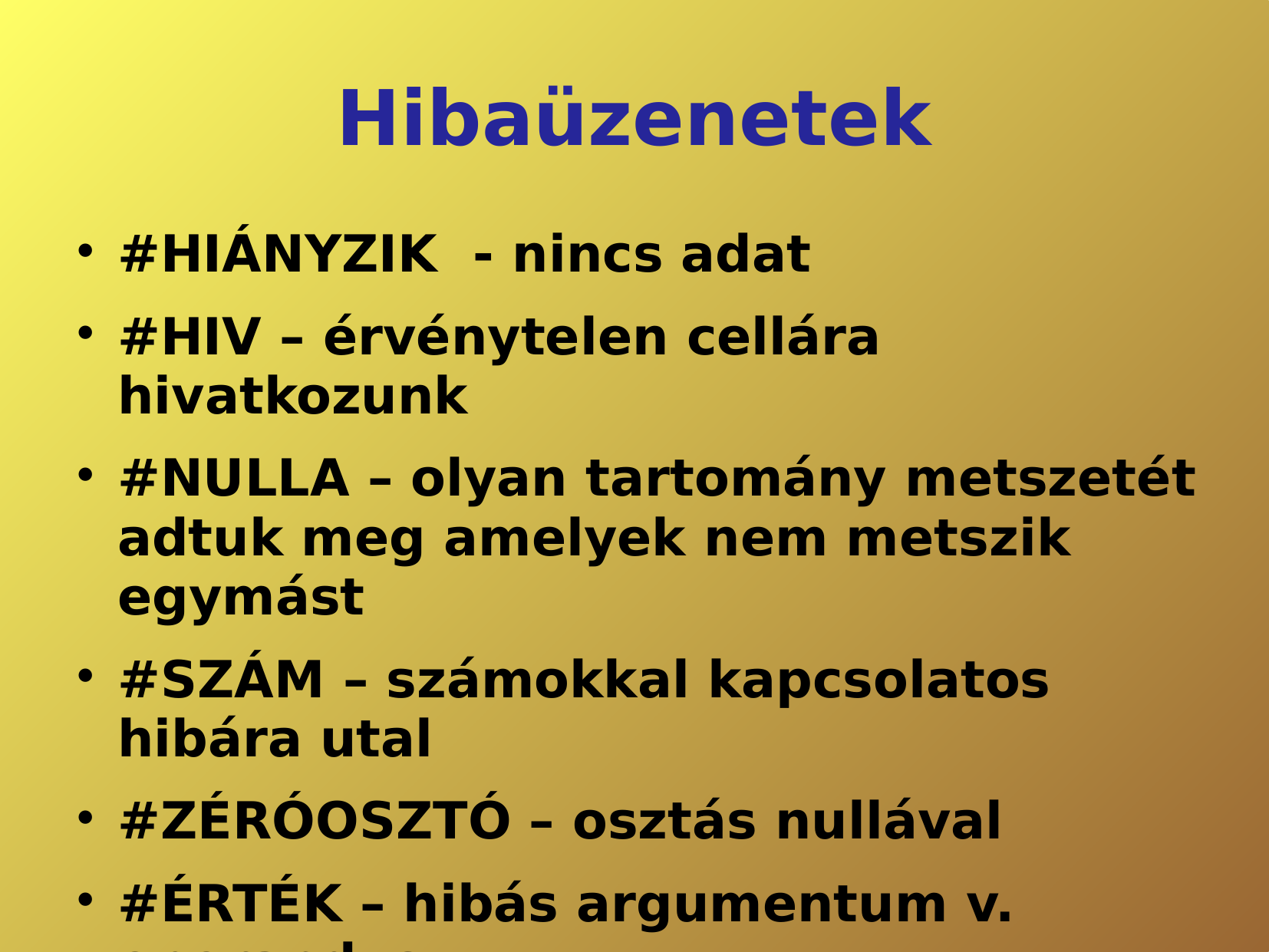

# Hibaüzenetek
#HIÁNYZIK  - nincs adat
#HIV – érvénytelen cellára hivatkozunk
#NULLA – olyan tartomány metszetét adtuk meg amelyek nem metszik egymást
#SZÁM – számokkal kapcsolatos hibára utal
#ZÉRÓOSZTÓ – osztás nullával
#ÉRTÉK – hibás argumentum v. operandus